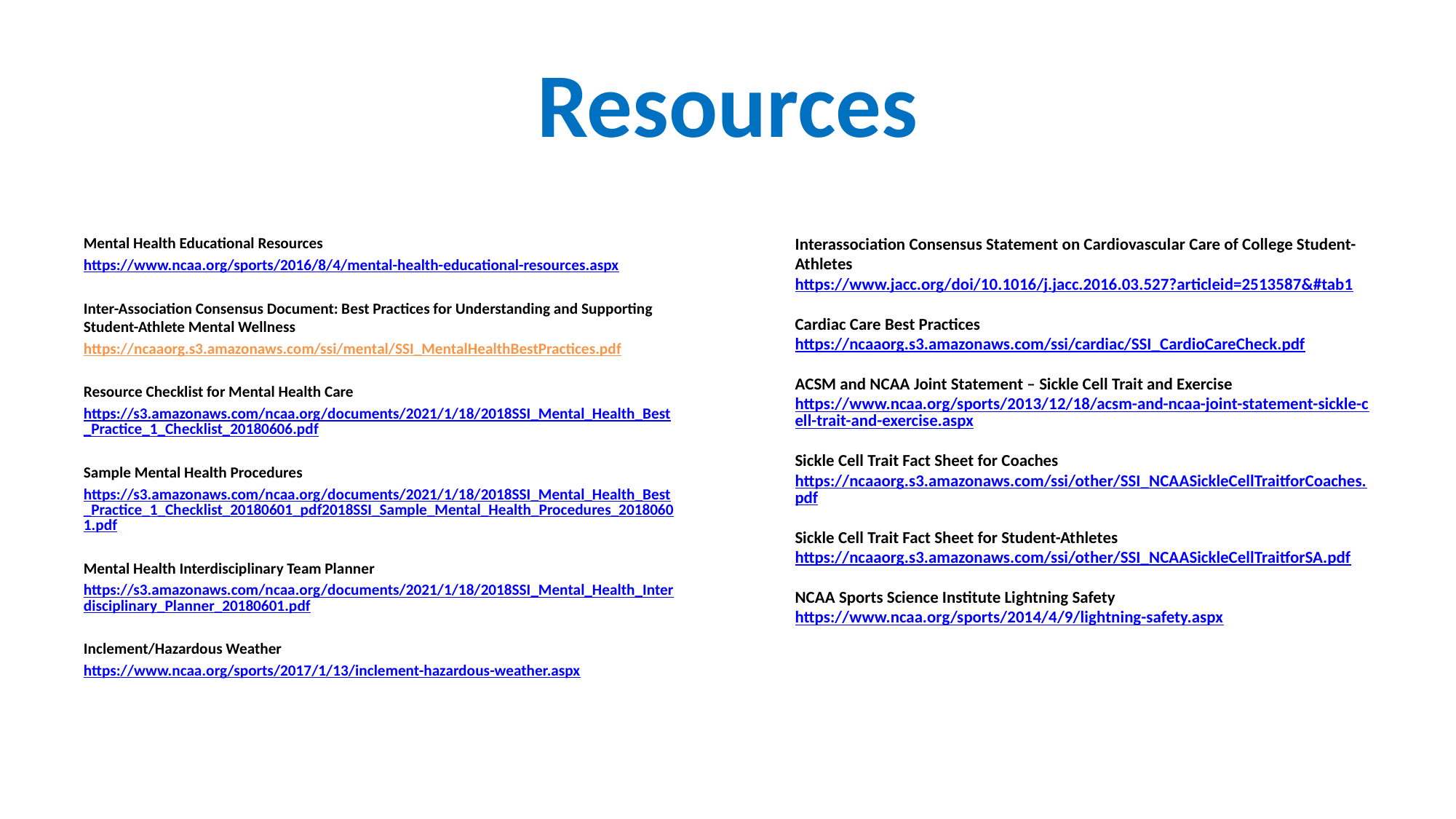

# Resources
Mental Health Educational Resources
https://www.ncaa.org/sports/2016/8/4/mental-health-educational-resources.aspx

Inter-Association Consensus Document: Best Practices for Understanding and Supporting Student-Athlete Mental Wellness
https://ncaaorg.s3.amazonaws.com/ssi/mental/SSI_MentalHealthBestPractices.pdf

Resource Checklist for Mental Health Care
https://s3.amazonaws.com/ncaa.org/documents/2021/1/18/2018SSI_Mental_Health_Best_Practice_1_Checklist_20180606.pdf

Sample Mental Health Procedures
https://s3.amazonaws.com/ncaa.org/documents/2021/1/18/2018SSI_Mental_Health_Best_Practice_1_Checklist_20180601_pdf2018SSI_Sample_Mental_Health_Procedures_20180601.pdf

Mental Health Interdisciplinary Team Planner
https://s3.amazonaws.com/ncaa.org/documents/2021/1/18/2018SSI_Mental_Health_Interdisciplinary_Planner_20180601.pdf

Inclement/Hazardous Weather
https://www.ncaa.org/sports/2017/1/13/inclement-hazardous-weather.aspx

Interassociation Consensus Statement on Cardiovascular Care of College Student-Athletes
https://www.jacc.org/doi/10.1016/j.jacc.2016.03.527?articleid=2513587&#tab1

Cardiac Care Best Practices
https://ncaaorg.s3.amazonaws.com/ssi/cardiac/SSI_CardioCareCheck.pdf

ACSM and NCAA Joint Statement – Sickle Cell Trait and Exercise
https://www.ncaa.org/sports/2013/12/18/acsm-and-ncaa-joint-statement-sickle-cell-trait-and-exercise.aspx

Sickle Cell Trait Fact Sheet for Coaches
https://ncaaorg.s3.amazonaws.com/ssi/other/SSI_NCAASickleCellTraitforCoaches.pdf

Sickle Cell Trait Fact Sheet for Student-Athletes
https://ncaaorg.s3.amazonaws.com/ssi/other/SSI_NCAASickleCellTraitforSA.pdf

NCAA Sports Science Institute Lightning Safety
https://www.ncaa.org/sports/2014/4/9/lightning-safety.aspx